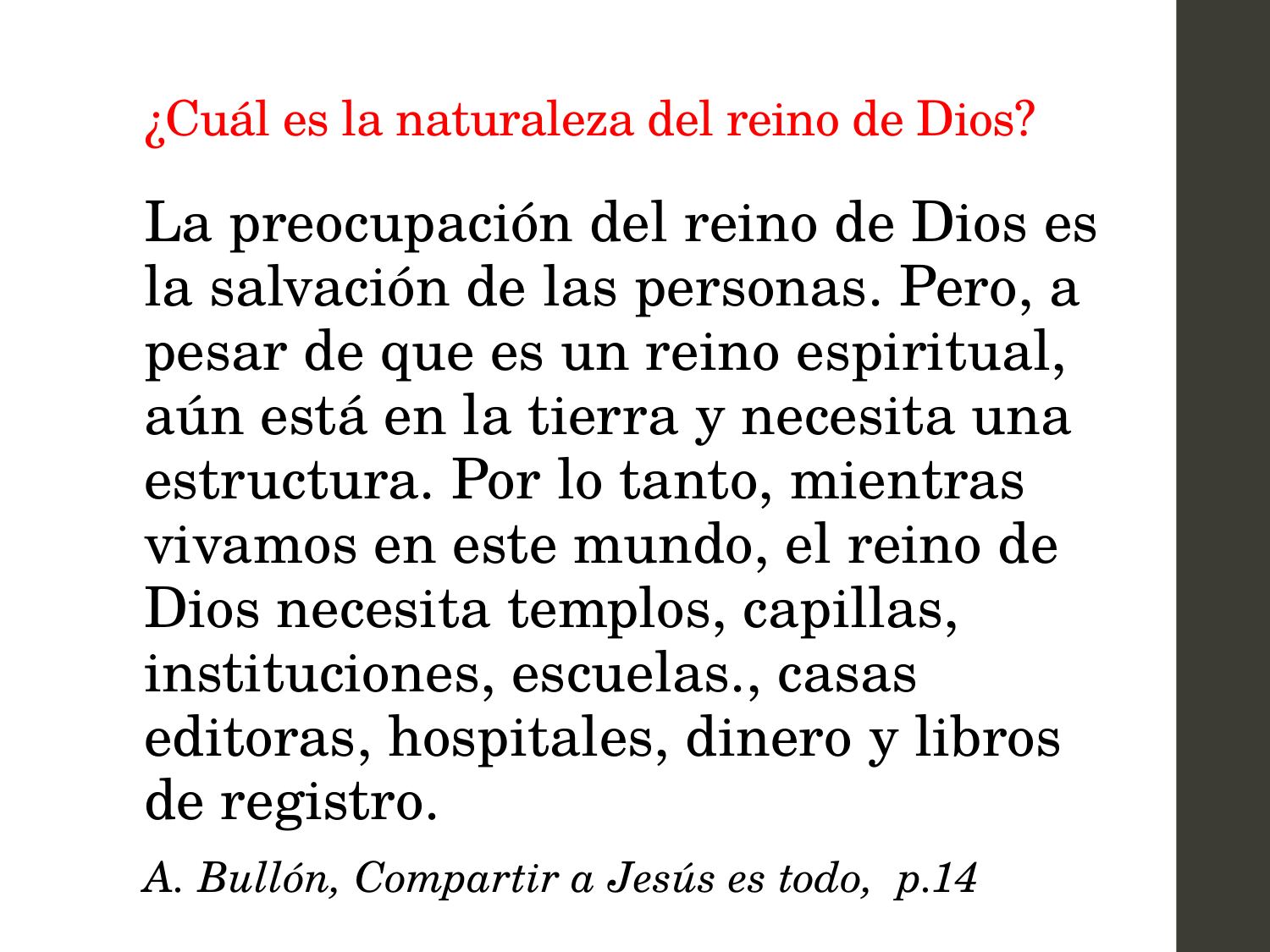

# ¿Cuál es la naturaleza del reino de Dios?
La preocupación del reino de Dios es la salvación de las personas. Pero, a pesar de que es un reino espiritual, aún está en la tierra y necesita una estructura. Por lo tanto, mientras vivamos en este mundo, el reino de Dios necesita templos, capillas, instituciones, escuelas., casas editoras, hospitales, dinero y libros de registro.
A. Bullón, Compartir a Jesús es todo,  p.14